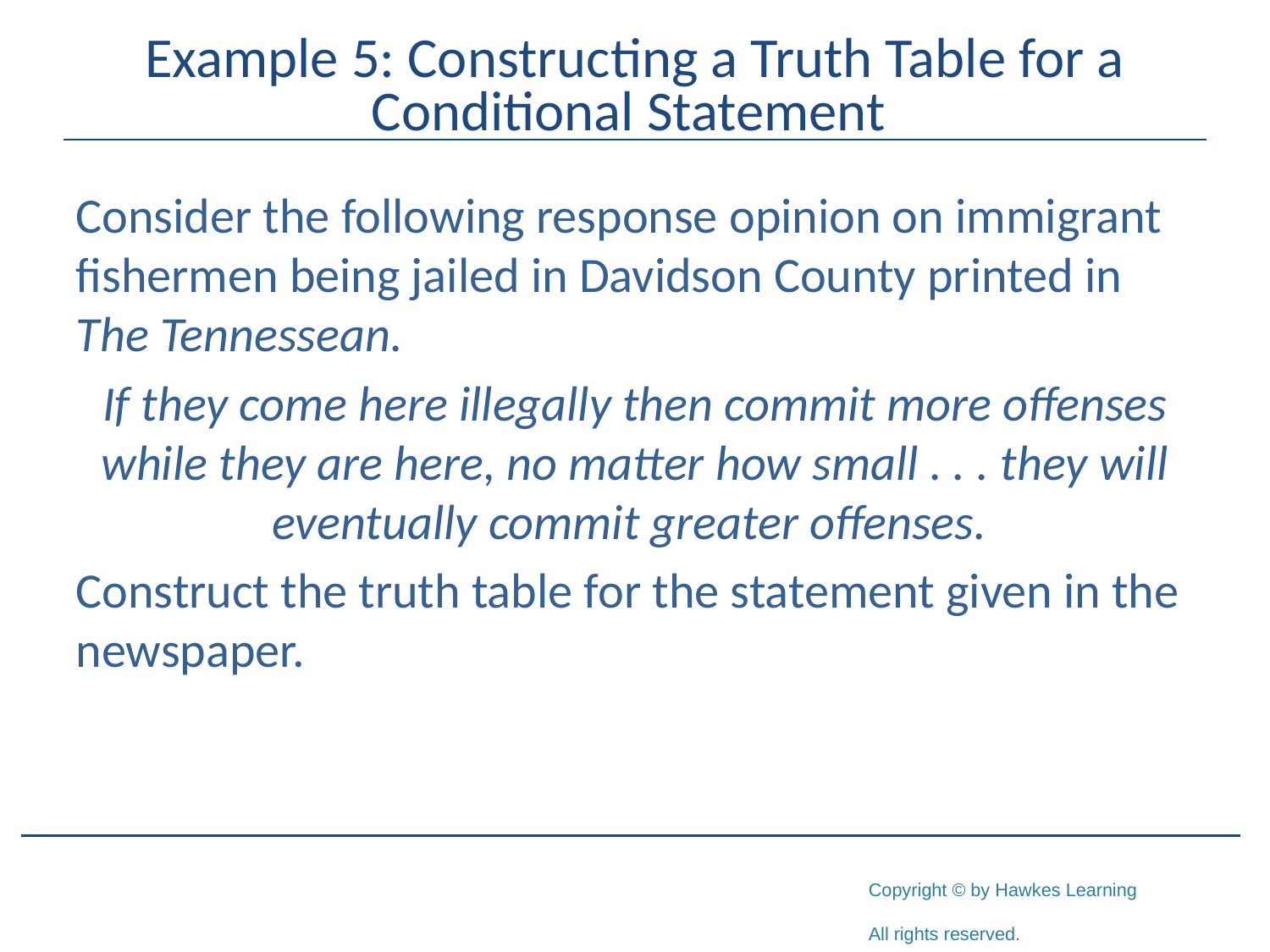

# Example 5: Constructing a Truth Table for a Conditional Statement
Consider the following response opinion on immigrant fishermen being jailed in Davidson County printed in The Tennessean.
If they come here illegally then commit more offenses while they are here, no matter how small . . . they will eventually commit greater offenses.
Construct the truth table for the statement given in the newspaper.